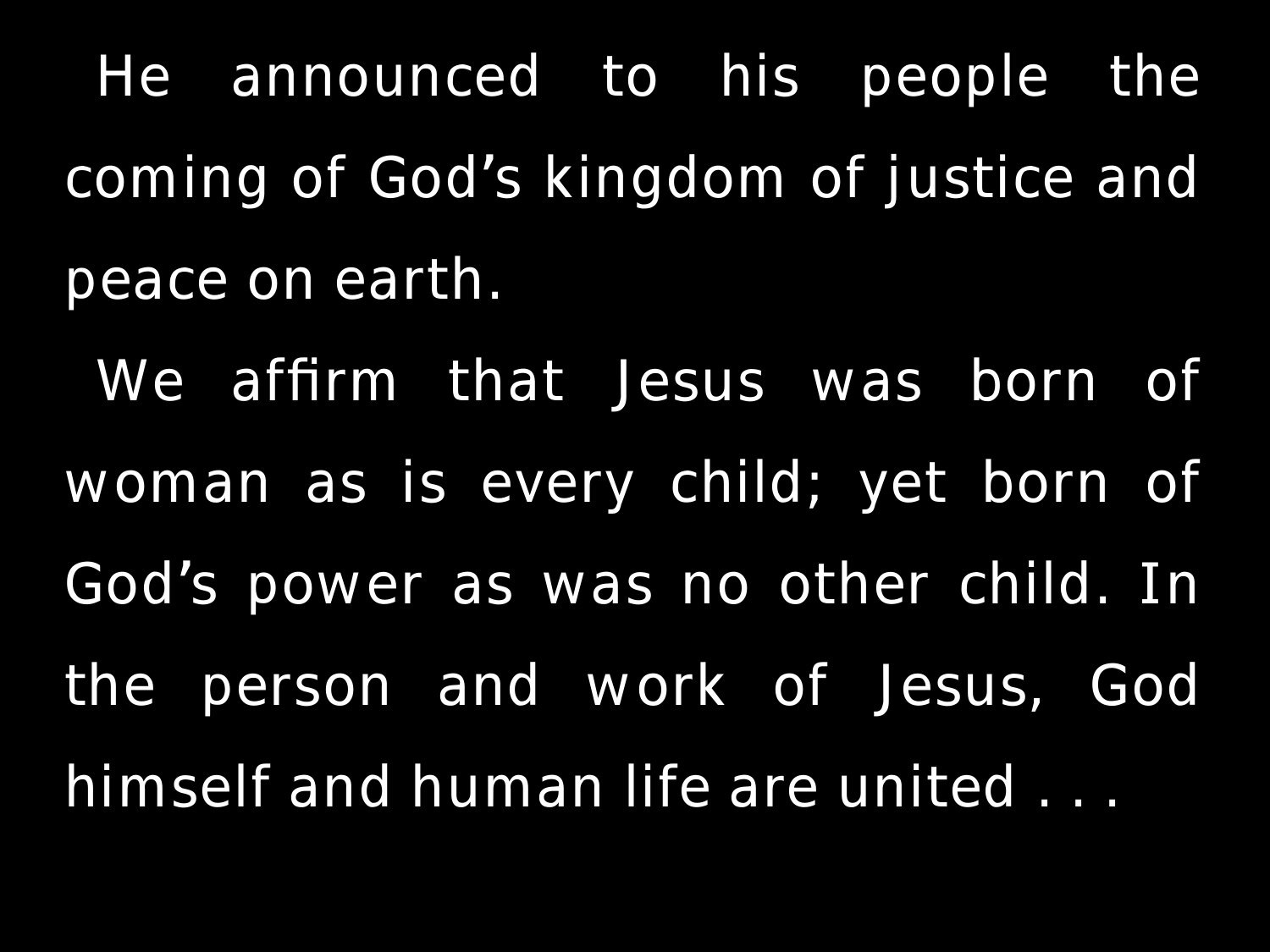

He announced to his people the coming of God’s kingdom of justice and peace on earth.
We affirm that Jesus was born of woman as is every child; yet born of God’s power as was no other child. In the person and work of Jesus, God himself and human life are united . . .